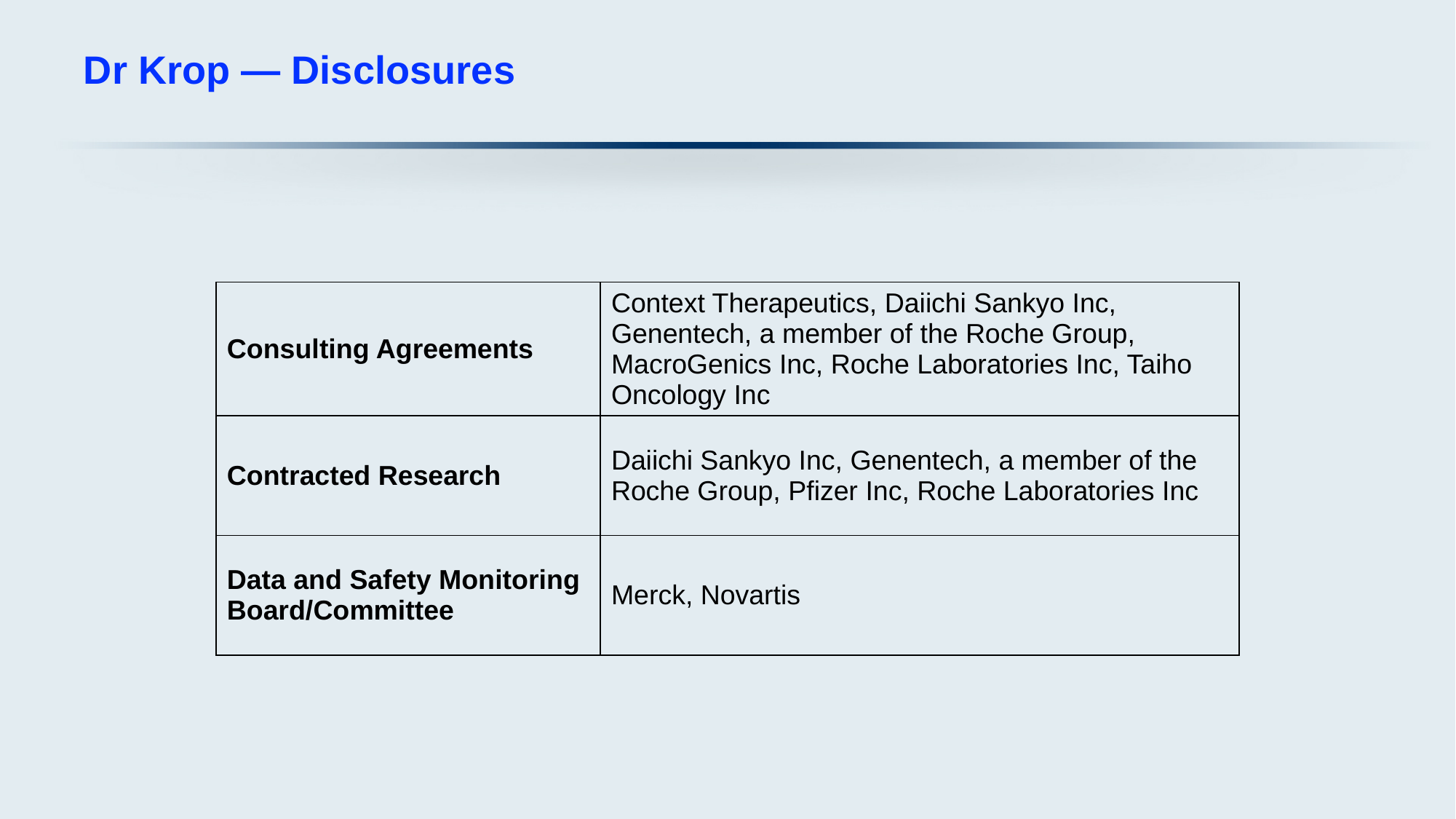

# Dr Krop — Disclosures
| Consulting Agreements | Context Therapeutics, Daiichi Sankyo Inc, Genentech, a member of the Roche Group, MacroGenics Inc, Roche Laboratories Inc, Taiho Oncology Inc |
| --- | --- |
| Contracted Research | Daiichi Sankyo Inc, Genentech, a member of the Roche Group, Pfizer Inc, Roche Laboratories Inc |
| Data and Safety Monitoring Board/Committee | Merck, Novartis |